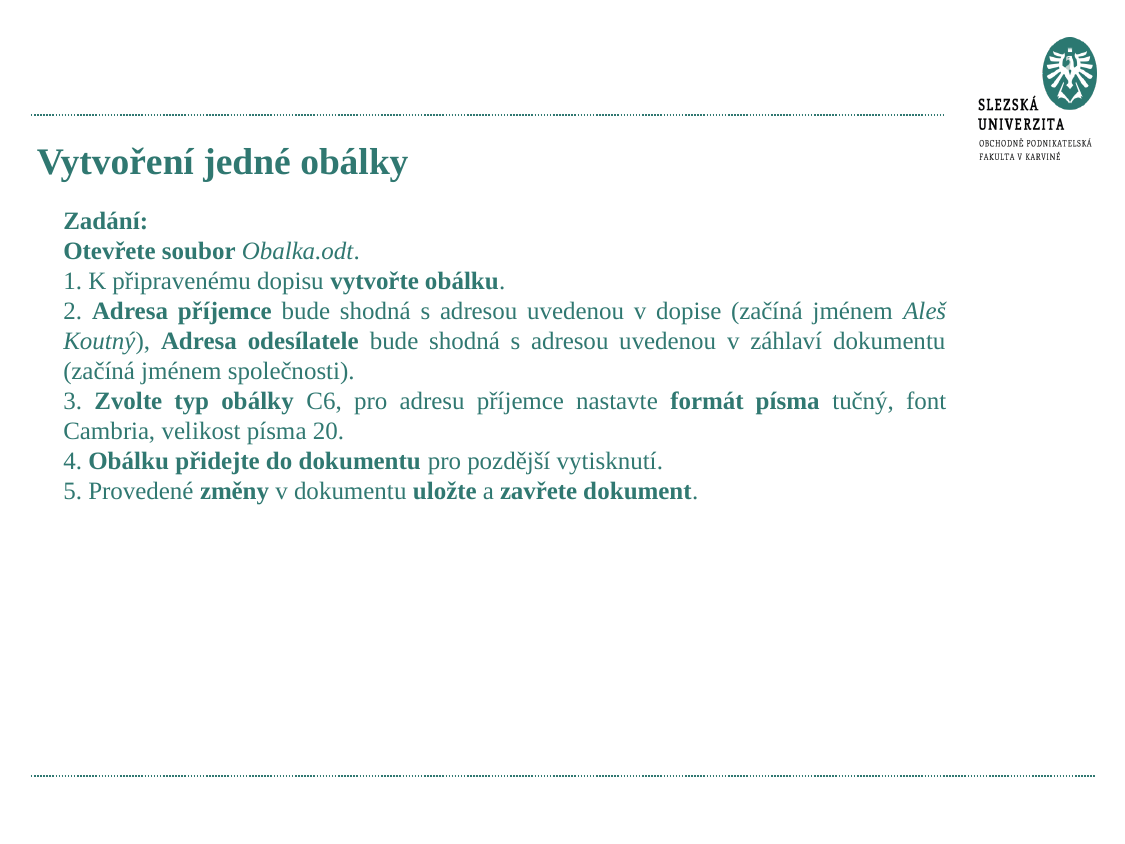

# Vytvoření jedné obálky
Zadání:
Otevřete soubor Obalka.odt.
1. K připravenému dopisu vytvořte obálku.
2. Adresa příjemce bude shodná s adresou uvedenou v dopise (začíná jménem Aleš Koutný), Adresa odesílatele bude shodná s adresou uvedenou v záhlaví dokumentu (začíná jménem společnosti).
3. Zvolte typ obálky C6, pro adresu příjemce nastavte formát písma tučný, font Cambria, velikost písma 20.
4. Obálku přidejte do dokumentu pro pozdější vytisknutí.
5. Provedené změny v dokumentu uložte a zavřete dokument.